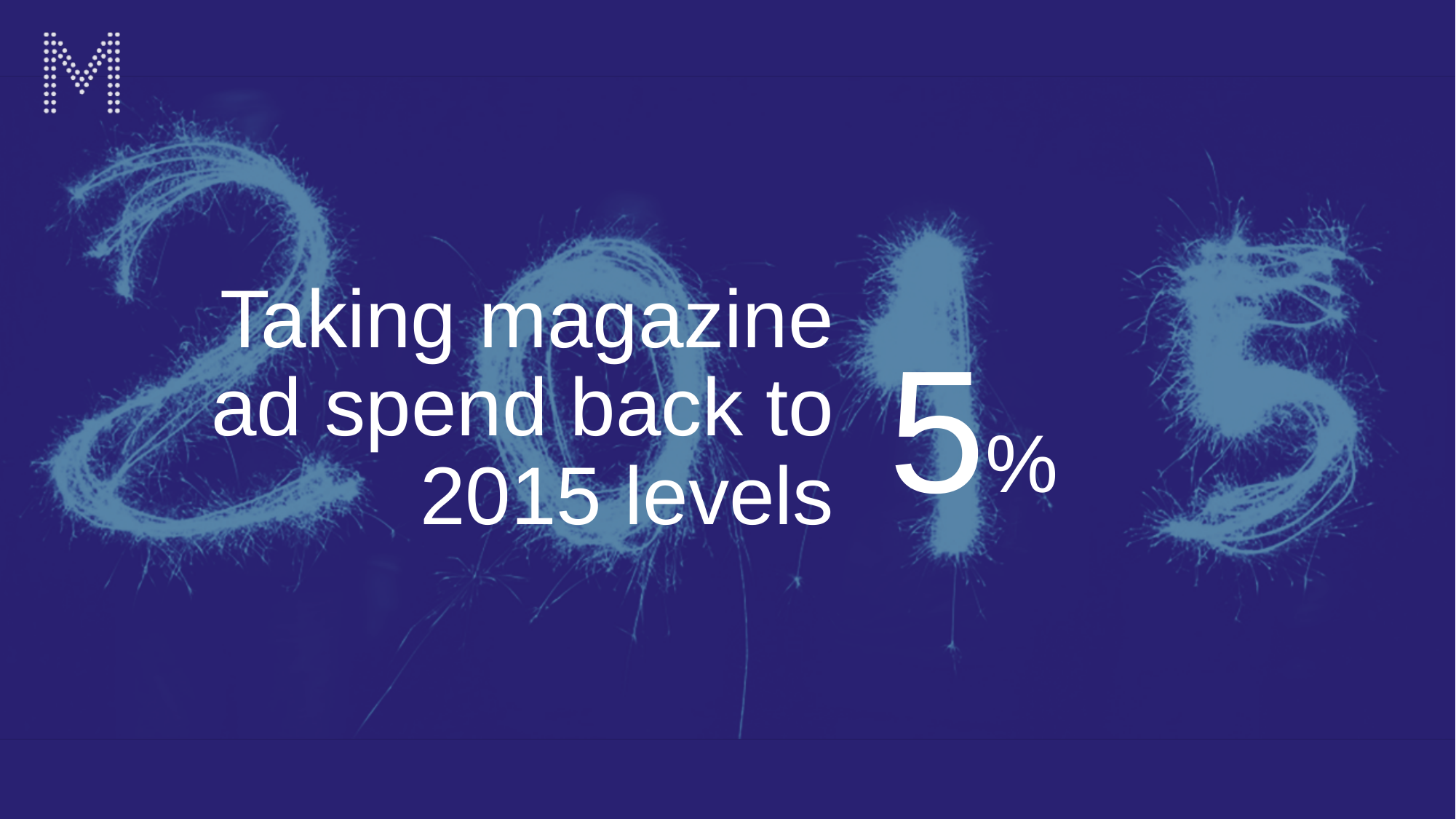

5%
Taking magazine ad spend back to 2015 levels